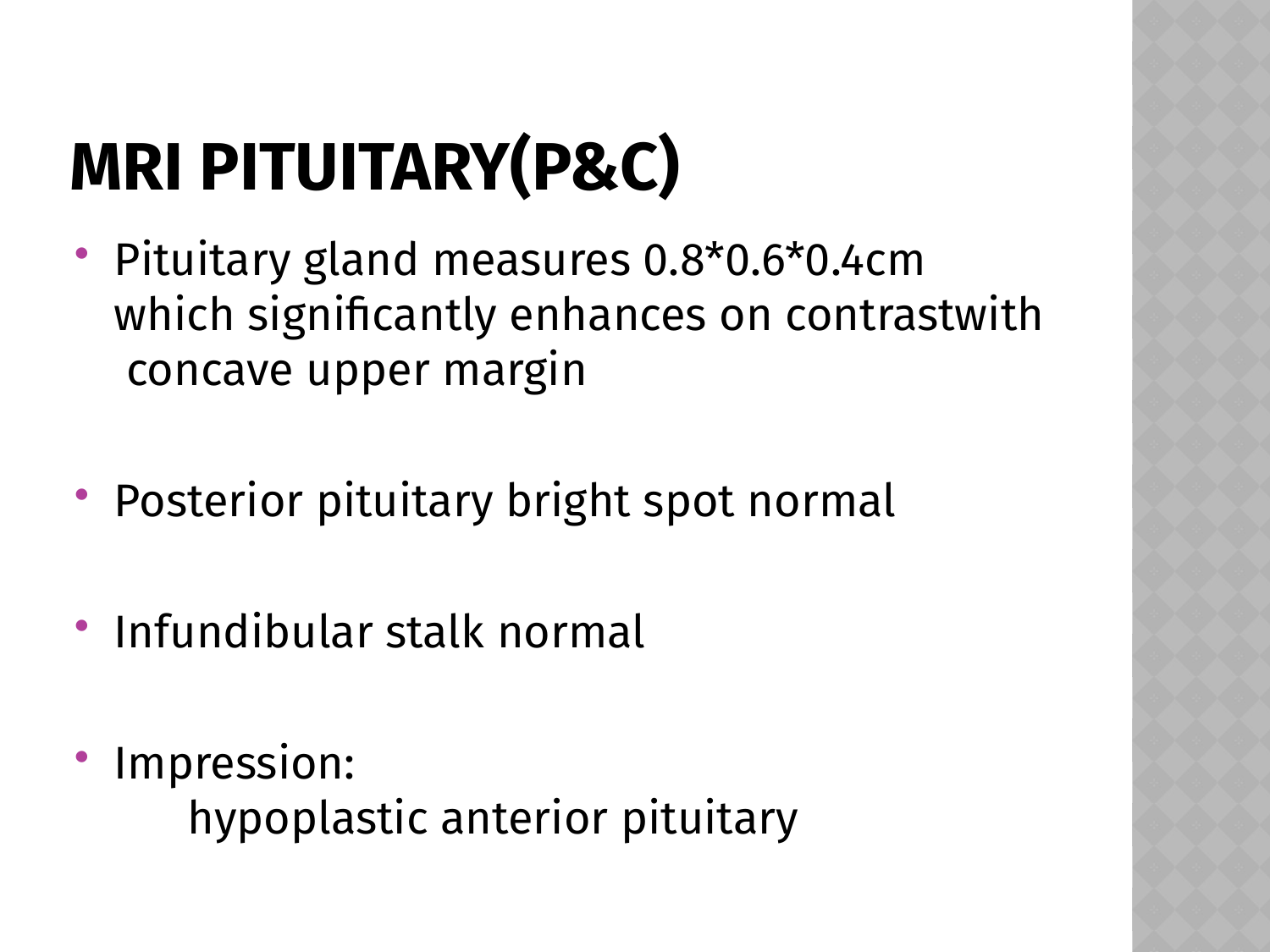

# MRI PITUITARY(P&C)
Pituitary gland measures 0.8*0.6*0.4cm which significantly enhances on contrastwith  concave upper margin

Posterior pituitary bright spot normal

Infundibular stalk normal

Impression:
      hypoplastic anterior pituitary